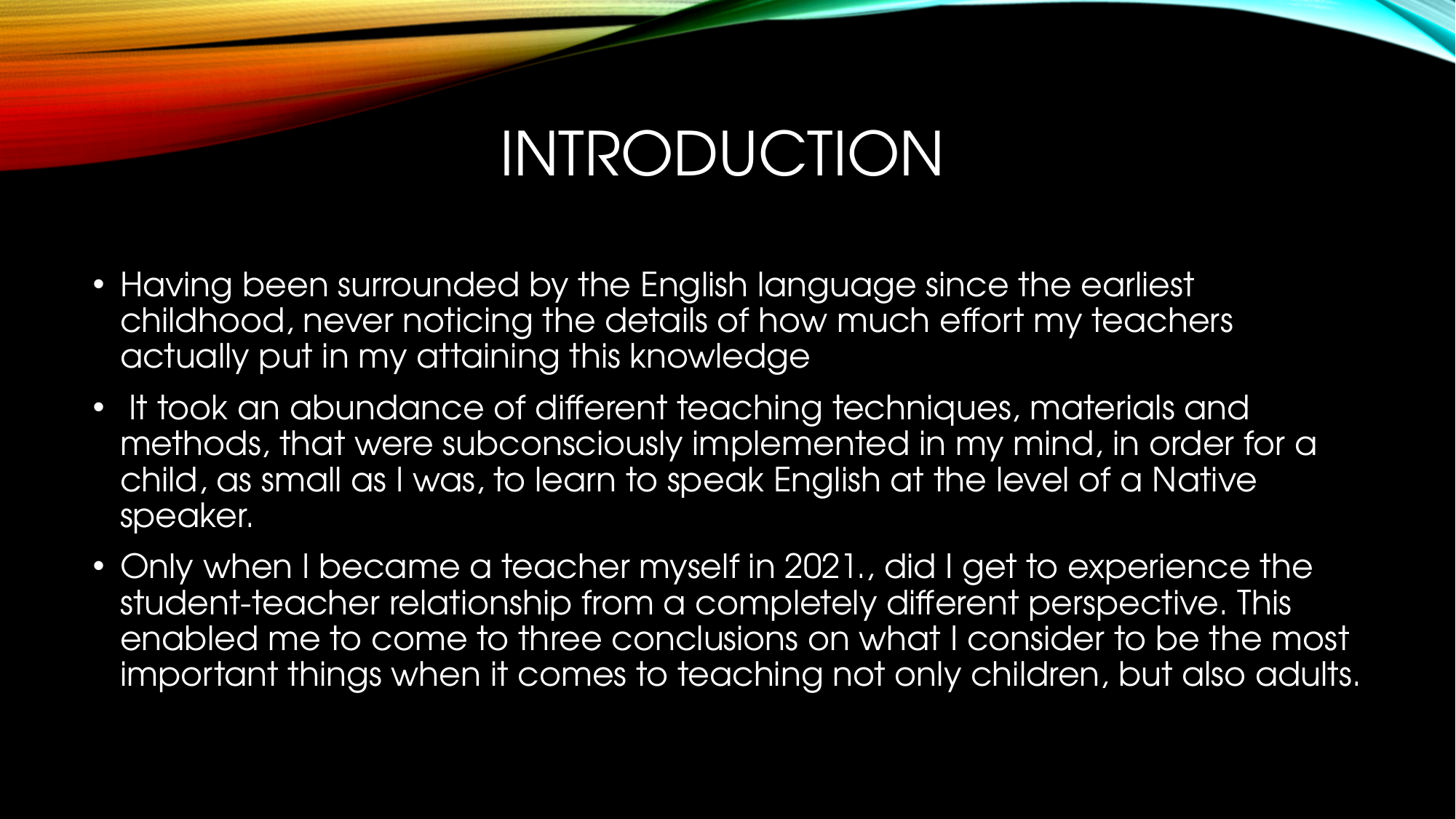

# introduction
Having been surrounded by the English language since the earliest childhood, never noticing the details of how much effort my teachers actually put in my attaining this knowledge
 It took an abundance of different teaching techniques, materials and methods, that were subconsciously implemented in my mind, in order for a child, as small as I was, to learn to speak English at the level of a Native speaker.
Only when I became a teacher myself in 2021., did I get to experience the student-teacher relationship from a completely different perspective. This enabled me to come to three conclusions on what I consider to be the most important things when it comes to teaching not only children, but also adults.